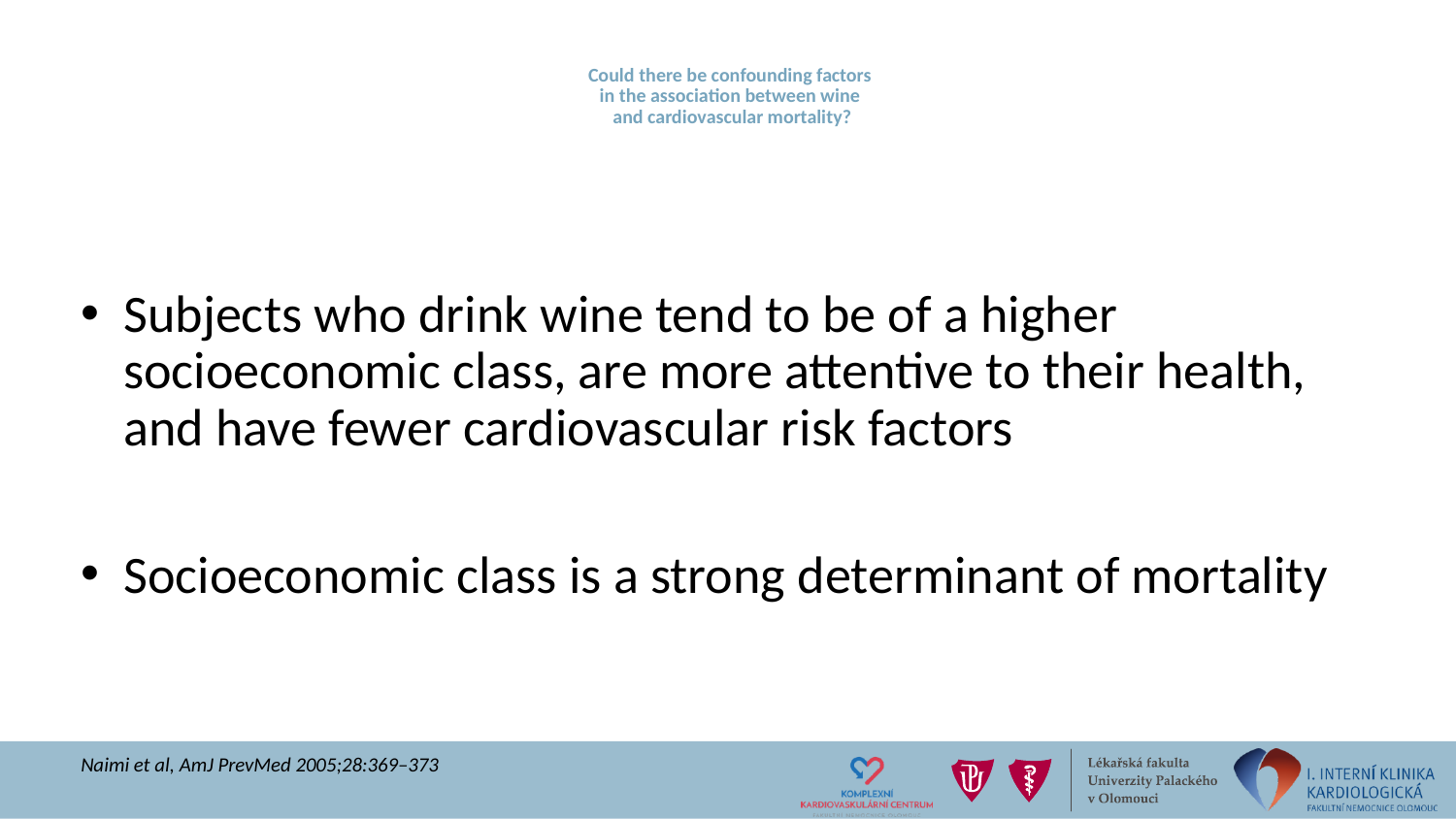

# Could there be confounding factors in the association between wine and cardiovascular mortality?
Subjects who drink wine tend to be of a higher socioeconomic class, are more attentive to their health, and have fewer cardiovascular risk factors

Socioeconomic class is a strong determinant of mortality
Naimi et al, AmJ PrevMed 2005;28:369–373